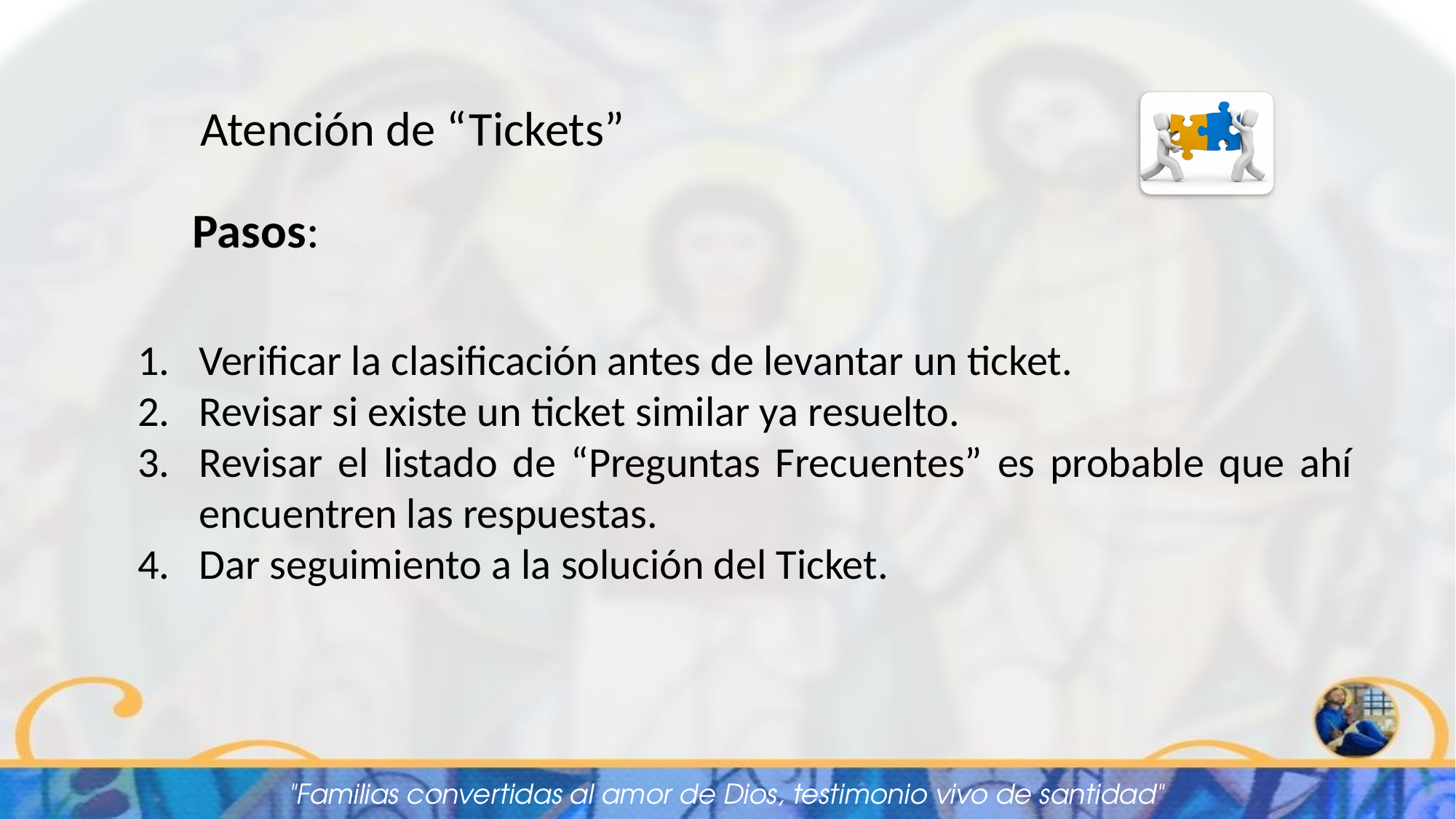

Atención de “Tickets”
Pasos:
Verificar la clasificación antes de levantar un ticket.
Revisar si existe un ticket similar ya resuelto.
Revisar el listado de “Preguntas Frecuentes” es probable que ahí encuentren las respuestas.
Dar seguimiento a la solución del Ticket.

"Familias convertidas al amor de Dios, testimonio vivo de santidad"